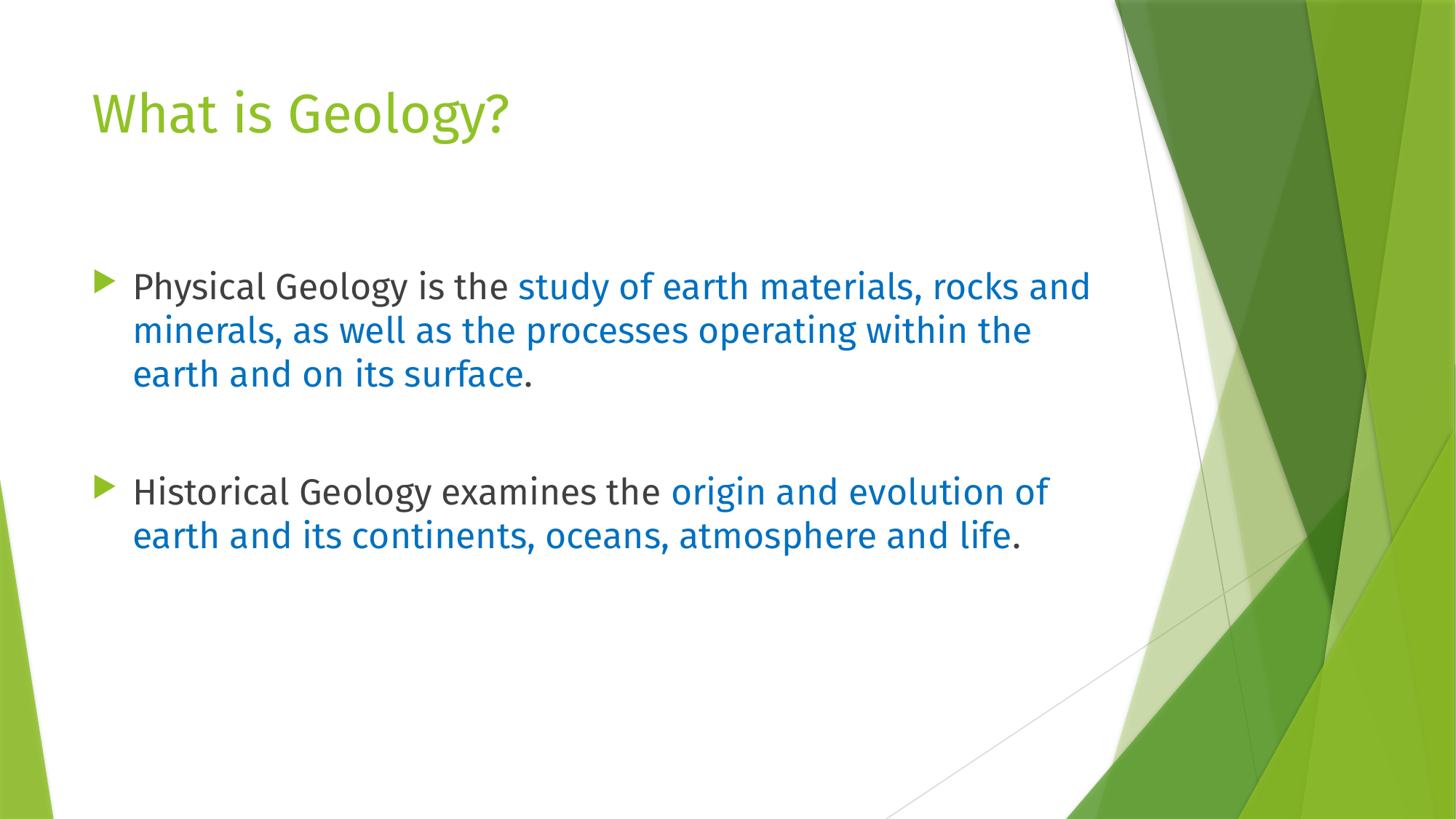

# What is Geology?
Physical Geology is the study of earth materials, rocks and minerals, as well as the processes operating within the earth and on its surface.

Historical Geology examines the origin and evolution of earth and its continents, oceans, atmosphere and life.